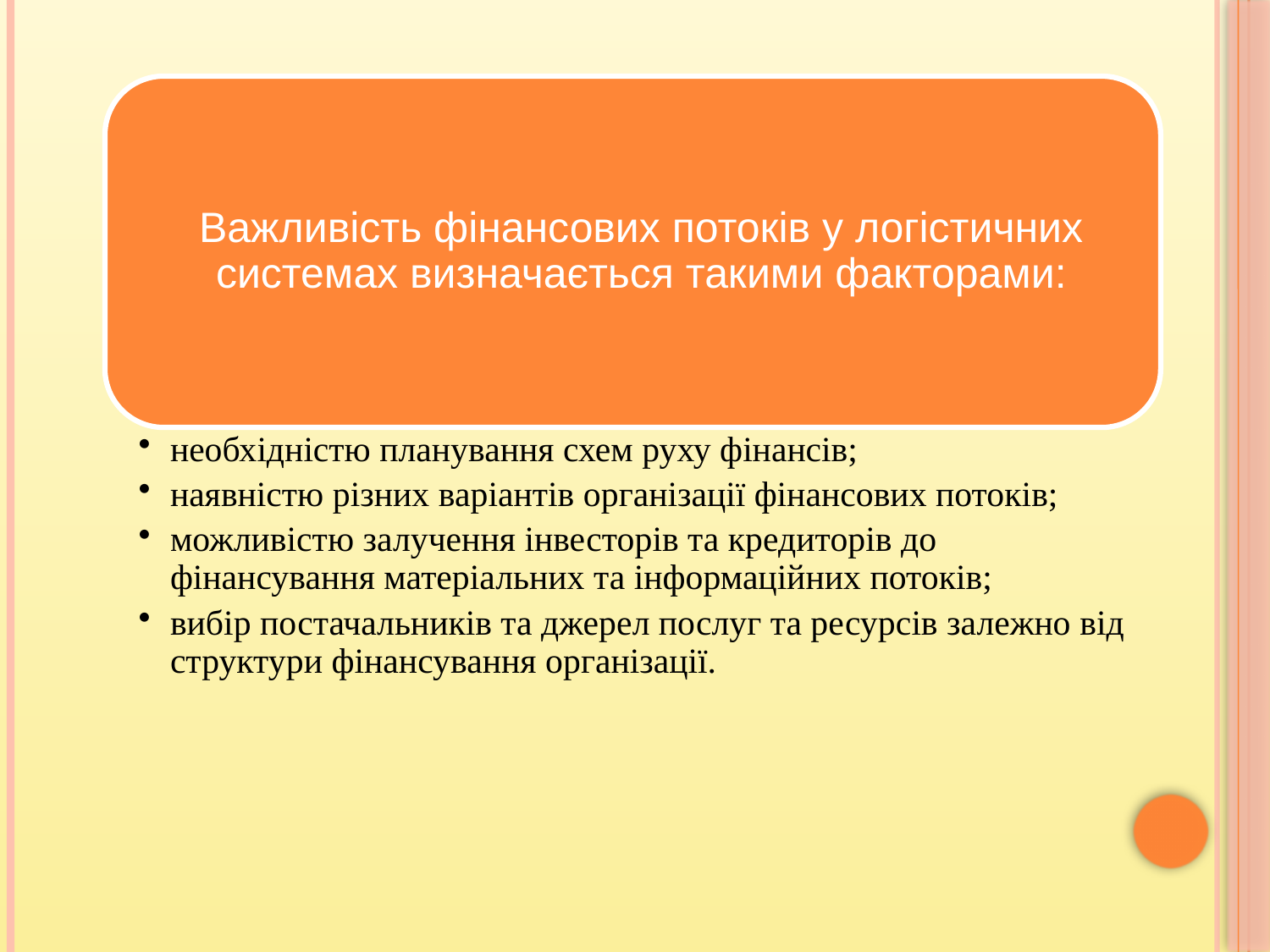

Важливість фінансових потоків у логістичних системах визначається такими факторами:
необхідністю планування схем руху фінансів;
наявністю різних варіантів організації фінансових потоків;
можливістю залучення інвесторів та кредиторів до фінансування матеріальних та інформаційних потоків;
вибір постачальників та джерел послуг та ресурсів залежно від структури фінансування організації.